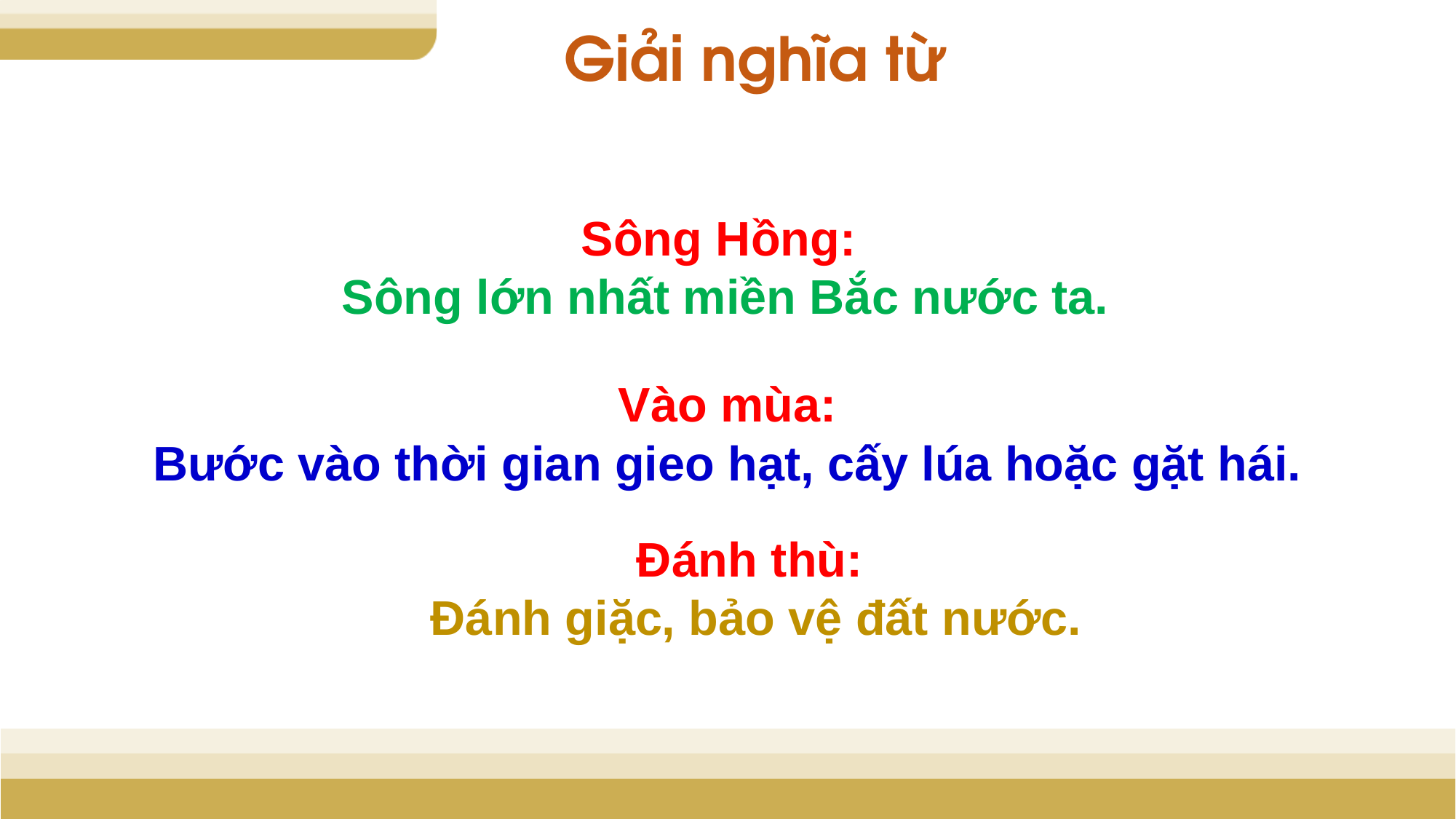

Giải nghĩa từ
Sông Hồng:
Sông lớn nhất miền Bắc nước ta.
Vào mùa:
Bước vào thời gian gieo hạt, cấy lúa hoặc gặt hái.
Đánh thù:
Đánh giặc, bảo vệ đất nước.